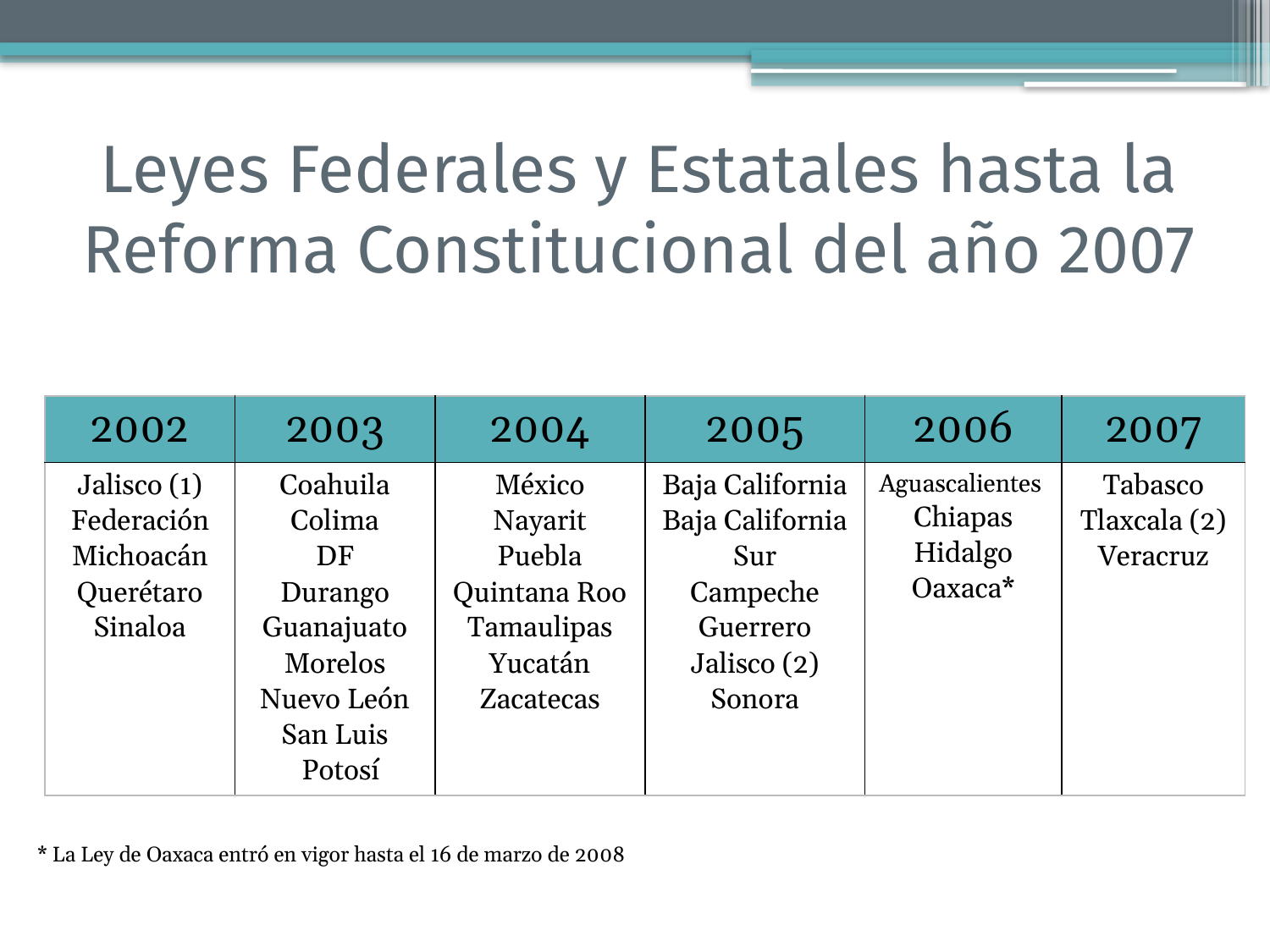

# Leyes Federales y Estatales hasta la Reforma Constitucional del año 2007
| 2002 | 2003 | 2004 | 2005 | 2006 | 2007 |
| --- | --- | --- | --- | --- | --- |
| Jalisco (1) Federación Michoacán Querétaro Sinaloa | Coahuila Colima DF Durango Guanajuato Morelos Nuevo León San Luis Potosí | México Nayarit Puebla Quintana Roo Tamaulipas Yucatán Zacatecas | Baja California Baja California Sur Campeche Guerrero Jalisco (2) Sonora | Aguascalientes Chiapas Hidalgo Oaxaca\* | Tabasco Tlaxcala (2) Veracruz |
* La Ley de Oaxaca entró en vigor hasta el 16 de marzo de 2008